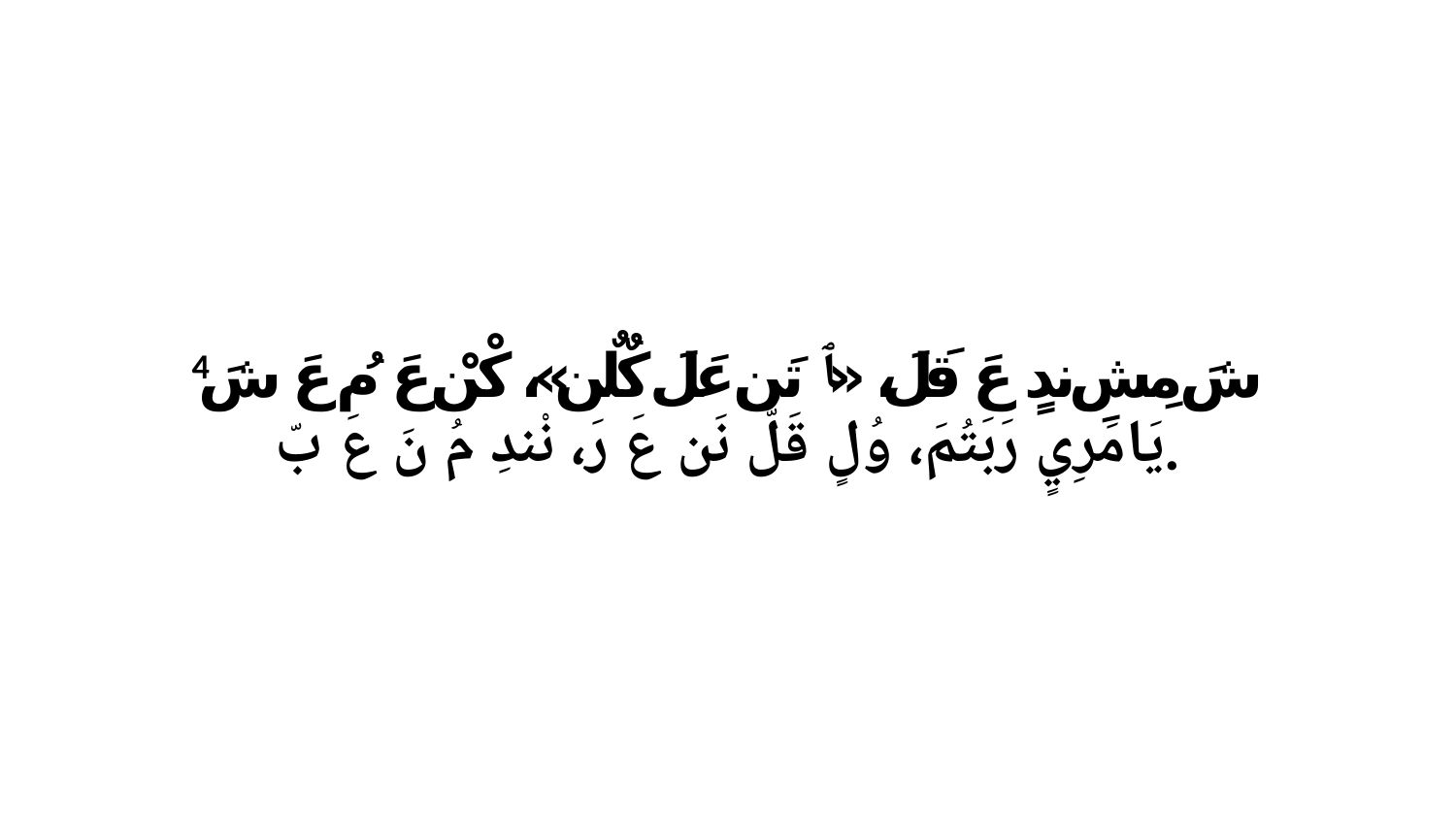

4 شَ مِشِ ندٍ عَ قَلَ، «ﭑ تَن عَلَ كٌلٌن»، كْنْ عَ مُ عَ شَ يَامَرِيٍ رَبَتُمَ، وُلٍ قَلّ نَن عَ رَ، نْندِ مُ نَ عَ بّ.